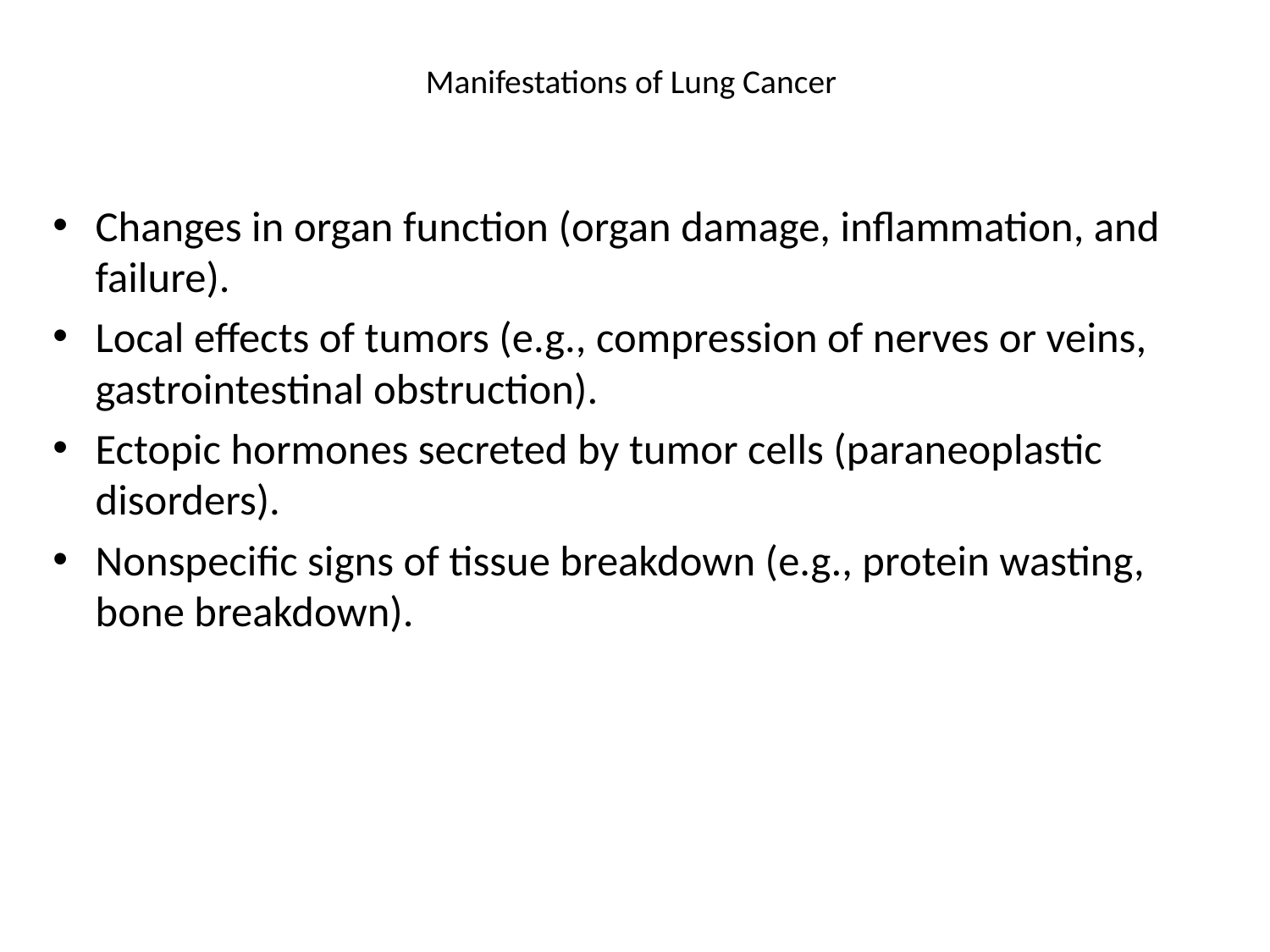

# Manifestations of Lung Cancer
Changes in organ function (organ damage, inflammation, and failure).
Local effects of tumors (e.g., compression of nerves or veins, gastrointestinal obstruction).
Ectopic hormones secreted by tumor cells (paraneoplastic disorders).
Nonspecific signs of tissue breakdown (e.g., protein wasting, bone breakdown).